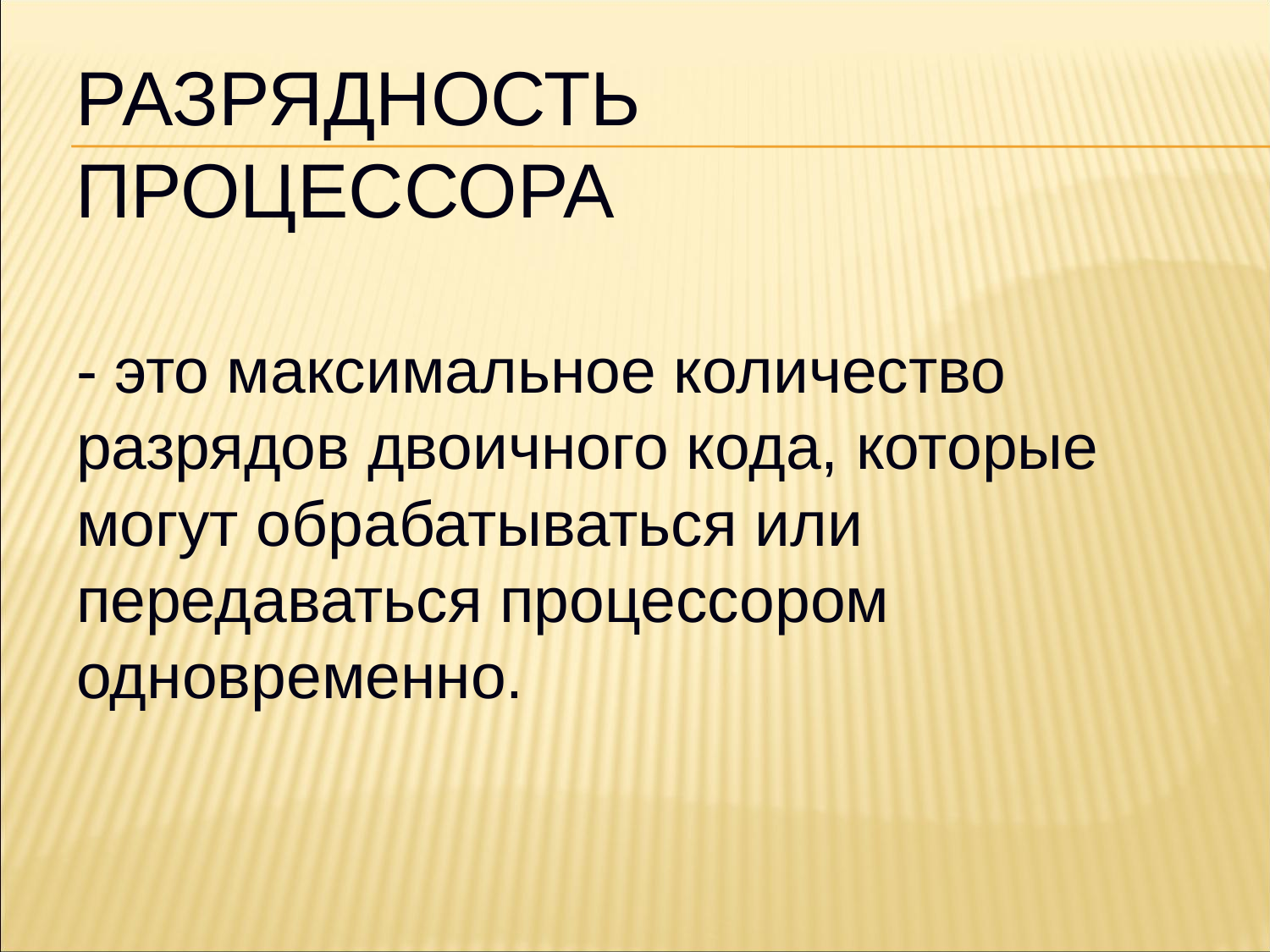

# Разрядность процессора
- это максимальное количество разрядов двоичного кода, которые могут обрабатываться или передаваться процессором одновременно.